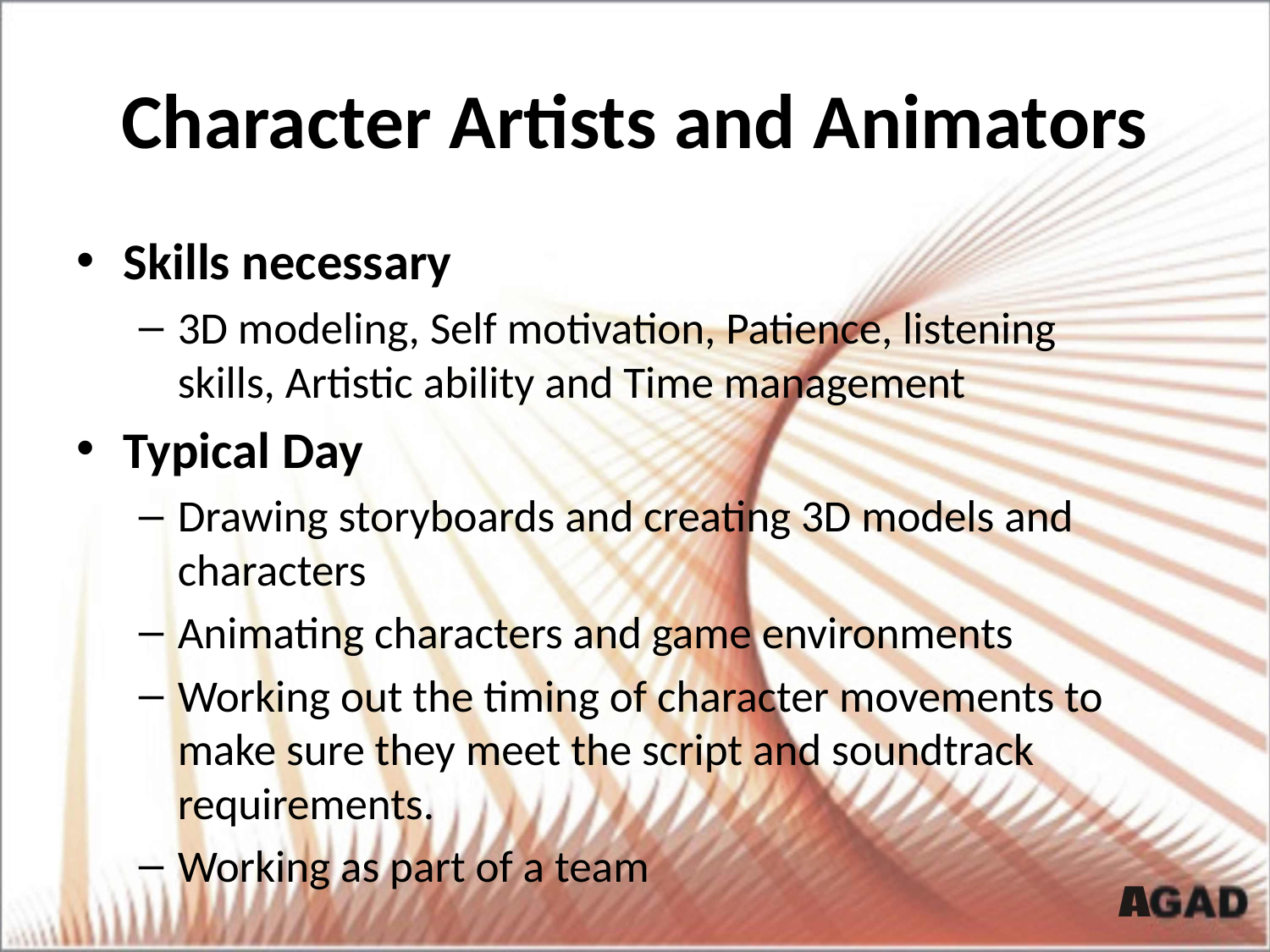

# Character Artists and Animators
Skills necessary
3D modeling, Self motivation, Patience, listening skills, Artistic ability and Time management
Typical Day
Drawing storyboards and creating 3D models and characters
Animating characters and game environments
Working out the timing of character movements to make sure they meet the script and soundtrack requirements.
Working as part of a team